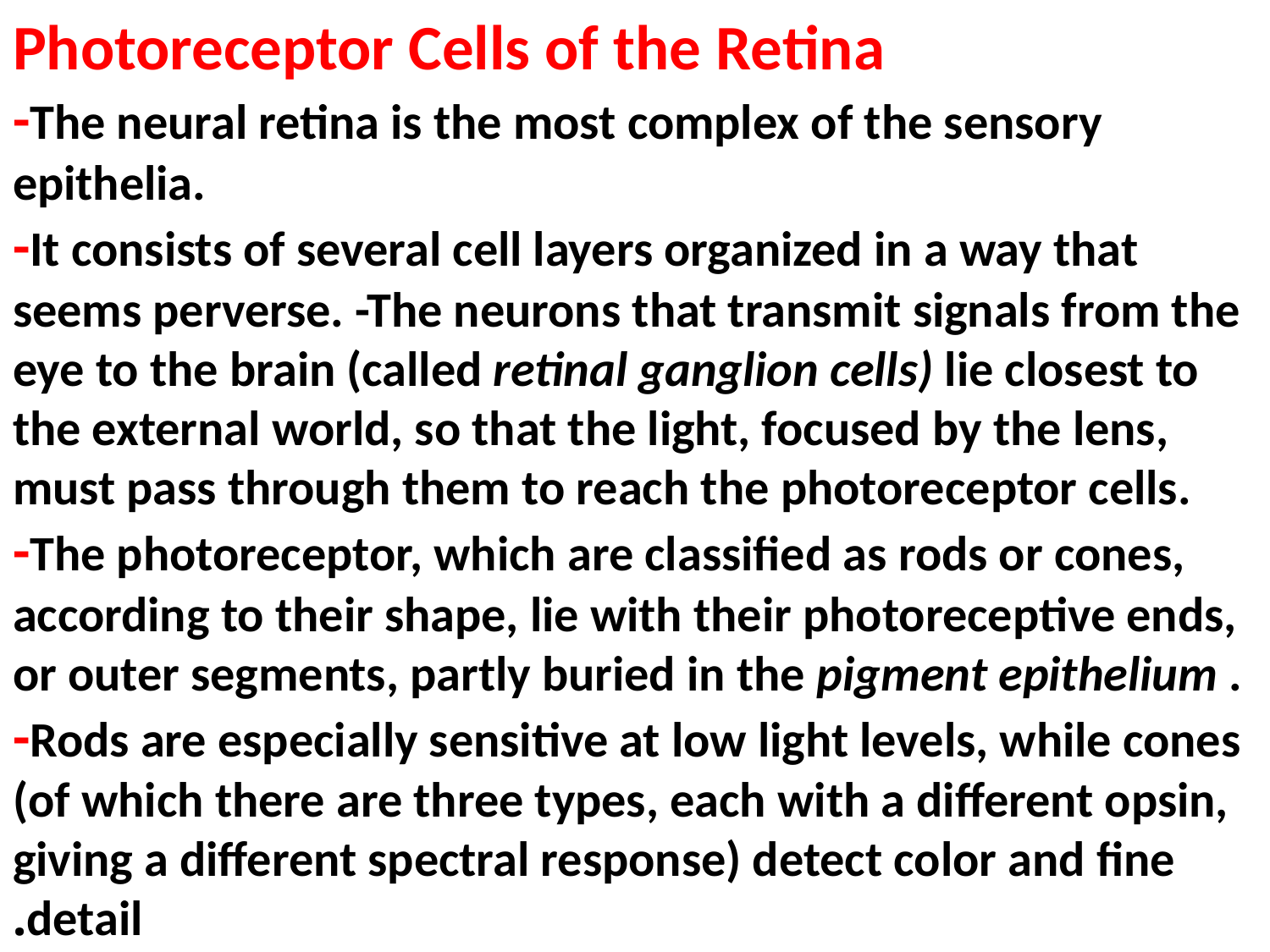

# Photoreceptor Cells of the Retina -The neural retina is the most complex of the sensory epithelia. -It consists of several cell layers organized in a way that seems perverse. -The neurons that transmit signals from the eye to the brain (called retinal ganglion cells) lie closest to the external world, so that the light, focused by the lens, must pass through them to reach the photoreceptor cells. -The photoreceptor, which are classified as rods or cones, according to their shape, lie with their photoreceptive ends, or outer segments, partly buried in the pigment epithelium .  -Rods are especially sensitive at low light levels, while cones (of which there are three types, each with a different opsin, giving a different spectral response) detect color and fine detail.